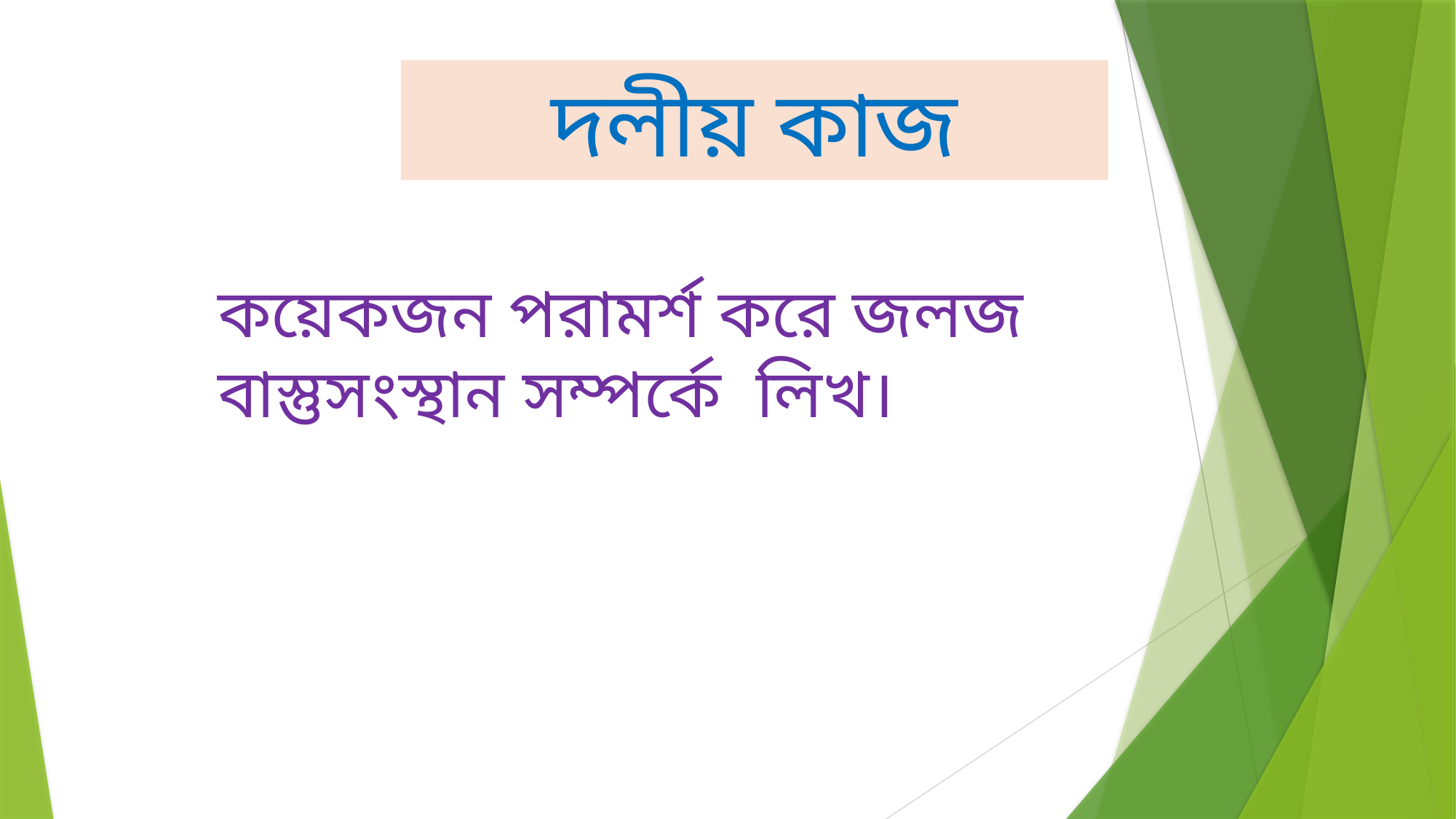

দলীয় কাজ
কয়েকজন পরামর্শ করে জলজ বাস্তুসংস্থান সম্পর্কে  লিখ।